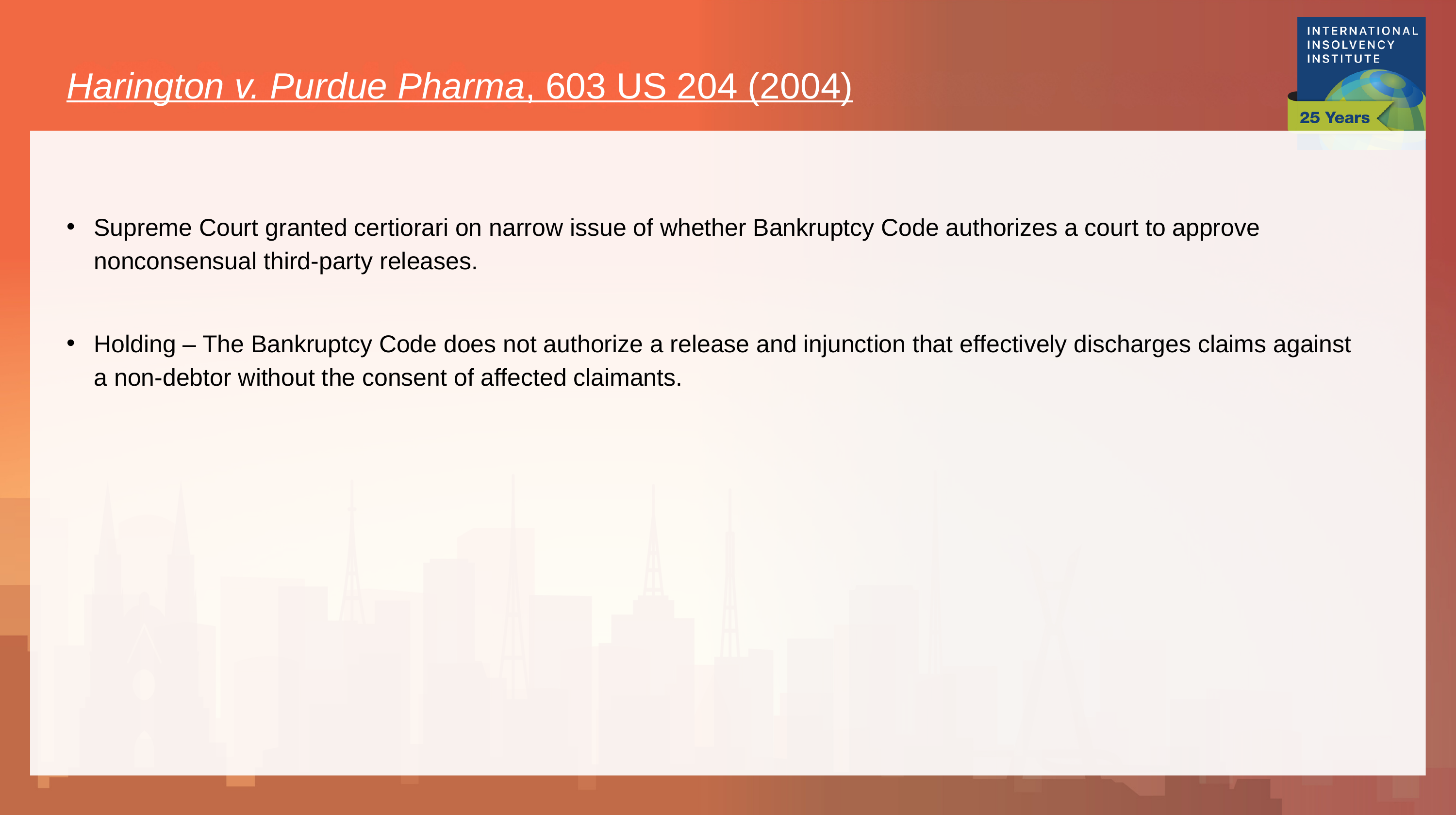

Harington v. Purdue Pharma, 603 US 204 (2004)

Supreme Court granted certiorari on narrow issue of whether Bankruptcy Code authorizes a court to approve nonconsensual third-party releases.

Holding – The Bankruptcy Code does not authorize a release and injunction that effectively discharges claims against a non-debtor without the consent of affected claimants.